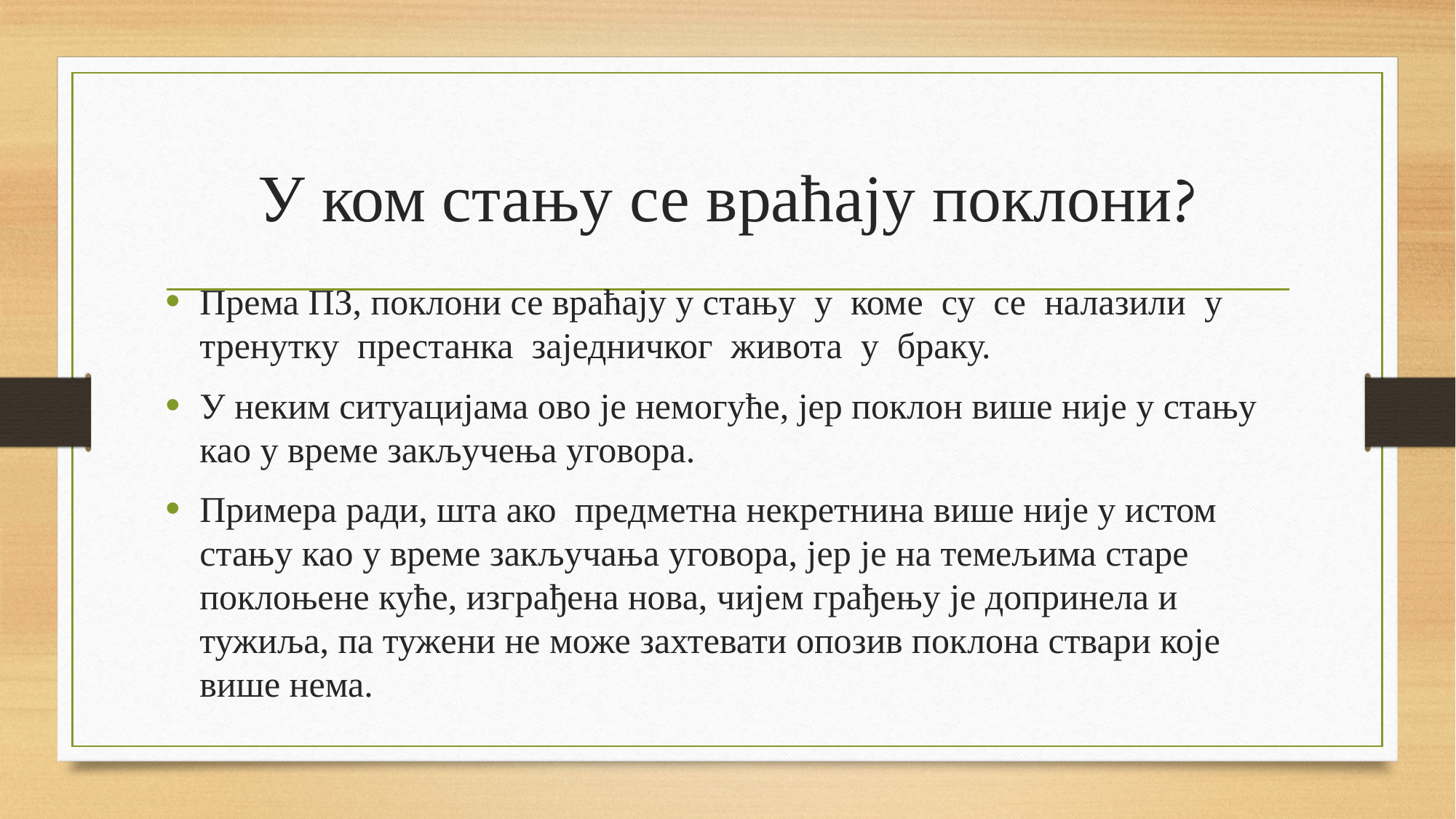

# У ком стању се враћају поклони?
Према ПЗ, поклони се враћају у стању  у  коме  су  се  налазили  у  тренутку  престанка  заједничког  живота  у  браку.
У неким ситуацијама ово је немогуће, јер поклон више није у стању као у време закључења уговора.
Примера ради, шта ако  предметна некретнина више није у истом стању као у време закључања уговора, јер је на темељима старе поклоњене куће, изграђена нова, чијем грађењу је допринела и тужиља, па тужени не може захтевати опозив поклона ствари које више нема.